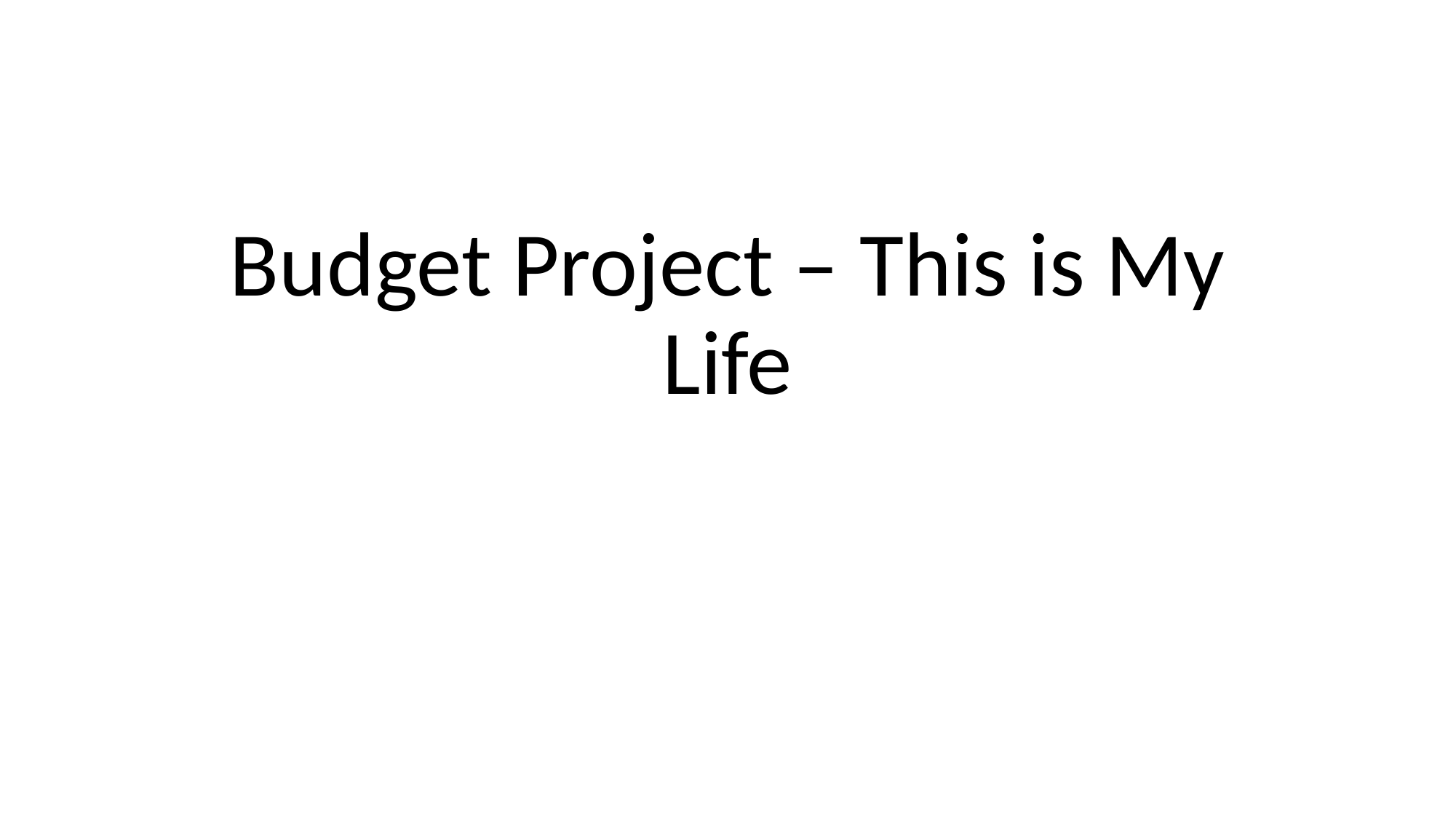

# Budget Project – This is My Life